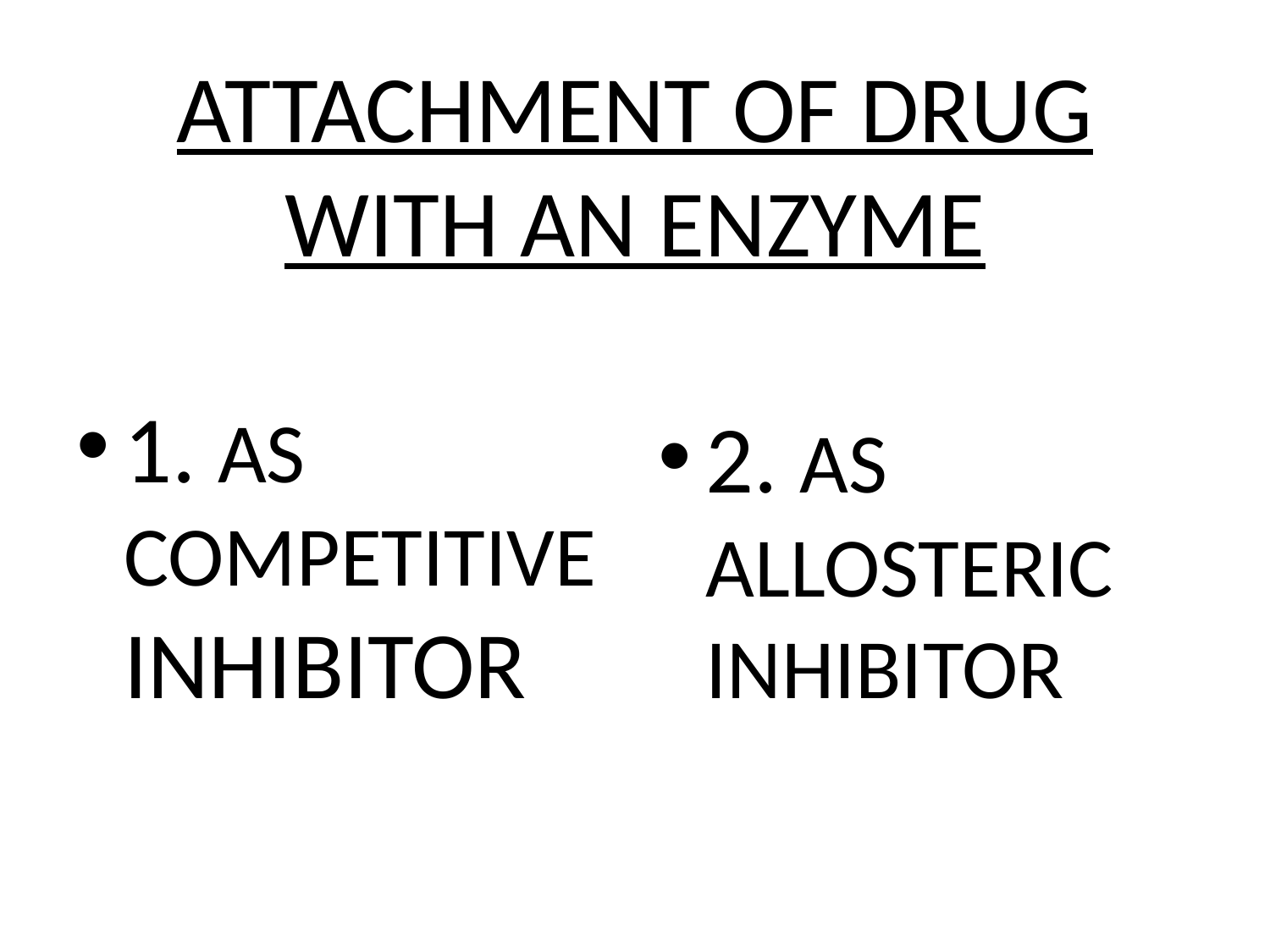

# ATTACHMENT OF DRUG WITH AN ENZYME
1. AS COMPETITIVE INHIBITOR
2. AS ALLOSTERIC INHIBITOR